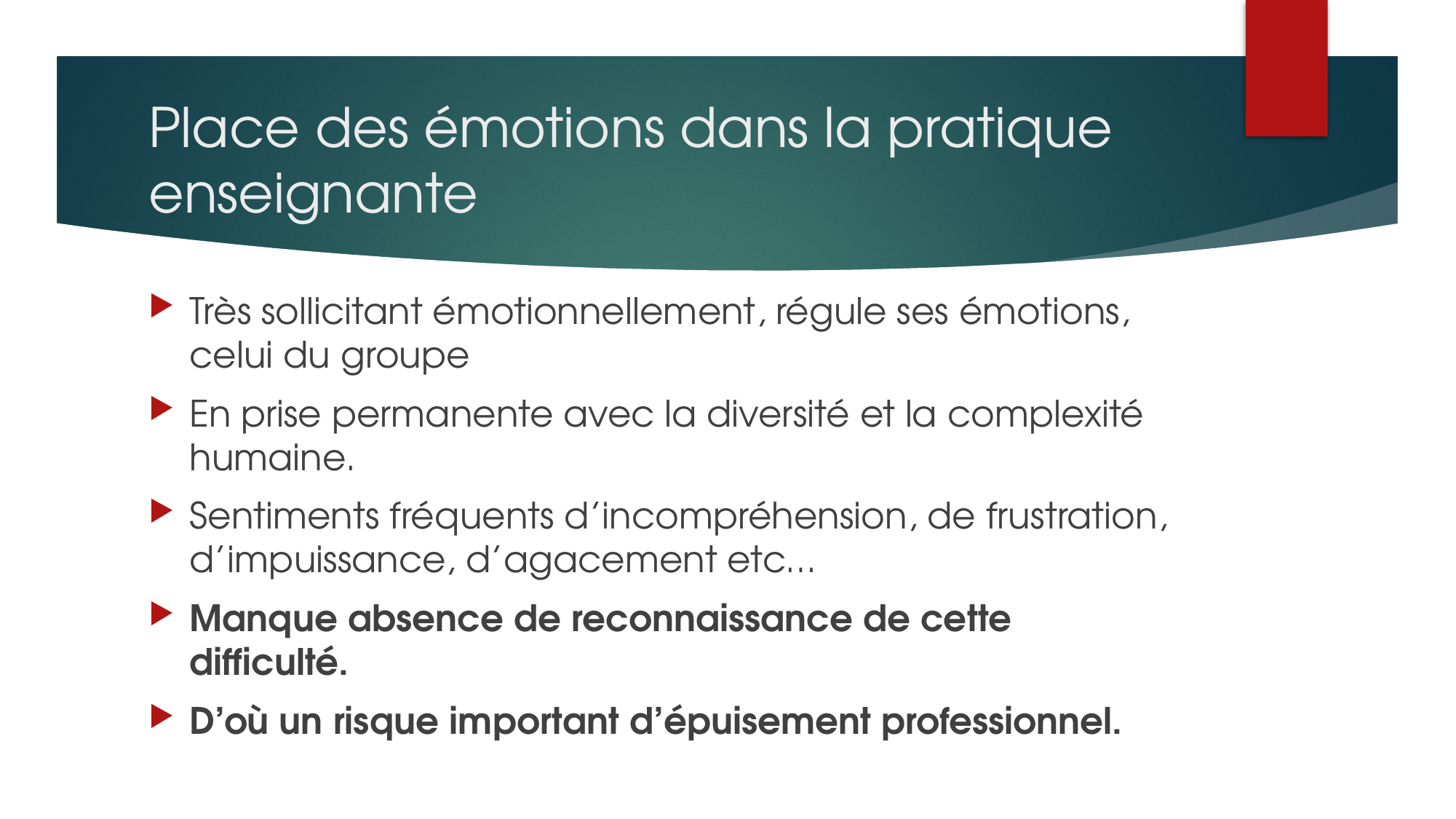

# Place des émotions dans la pratique enseignante
Très sollicitant émotionnellement, régule ses émotions, celui du groupe
En prise permanente avec la diversité et la complexité humaine.
Sentiments fréquents d’incompréhension, de frustration, d’impuissance, d’agacement etc…
Manque absence de reconnaissance de cette difficulté.
D’où un risque important d’épuisement professionnel.